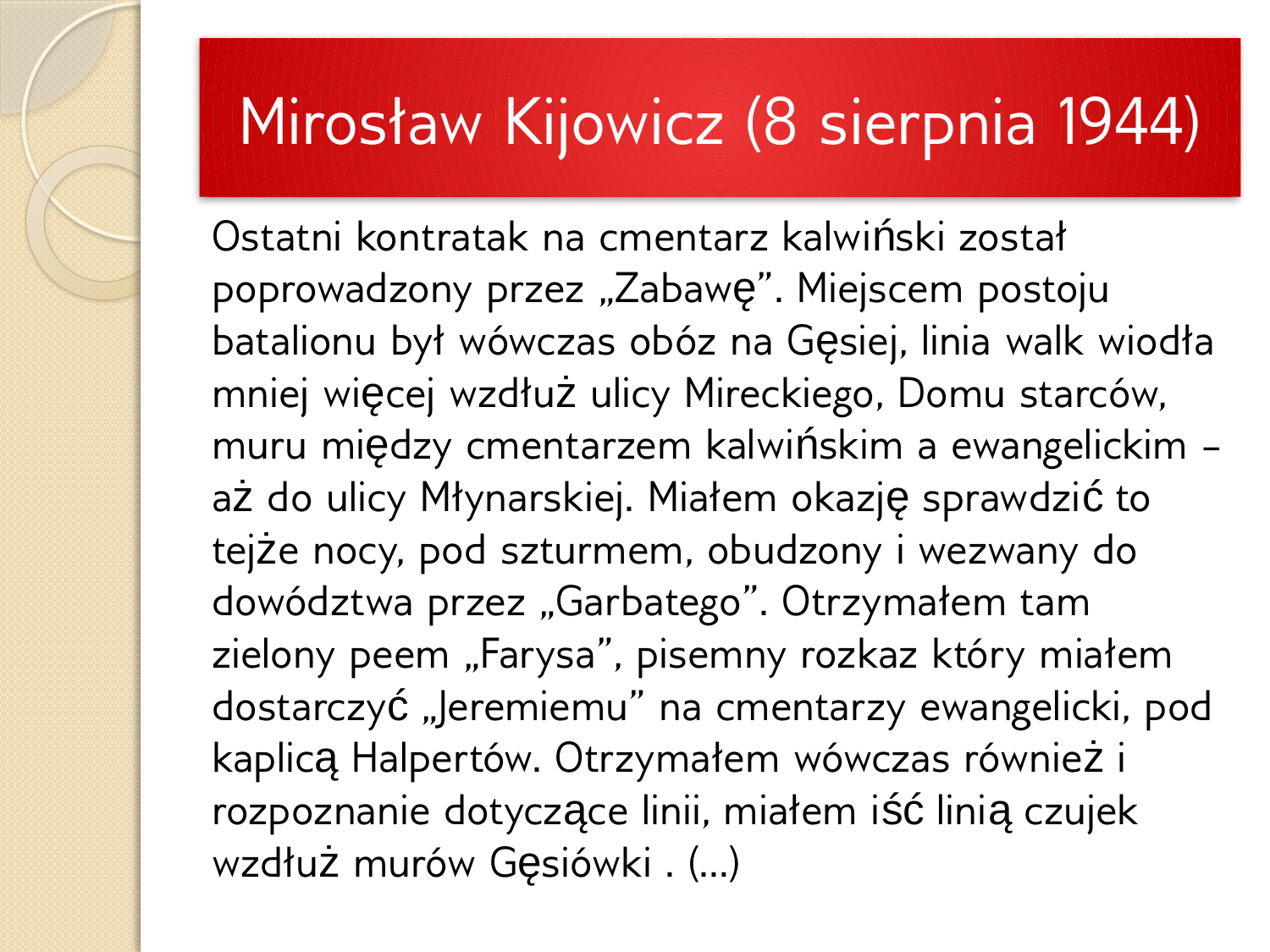

# Mirosław Kijowicz (8 sierpnia 1944)
Ostatni kontratak na cmentarz kalwiński został poprowadzony przez „Zabawę”. Miejscem postoju batalionu był wówczas obóz na Gęsiej, linia walk wiodła mniej więcej wzdłuż ulicy Mireckiego, Domu starców, muru między cmentarzem kalwińskim a ewangelickim – aż do ulicy Młynarskiej. Miałem okazję sprawdzić to tejże nocy, pod szturmem, obudzony i wezwany do dowództwa przez „Garbatego”. Otrzymałem tam zielony peem „Farysa”, pisemny rozkaz który miałem dostarczyć „Jeremiemu” na cmentarzy ewangelicki, pod kaplicą Halpertów. Otrzymałem wówczas również i rozpoznanie dotyczące linii, miałem iść linią czujek wzdłuż murów Gęsiówki . (…)